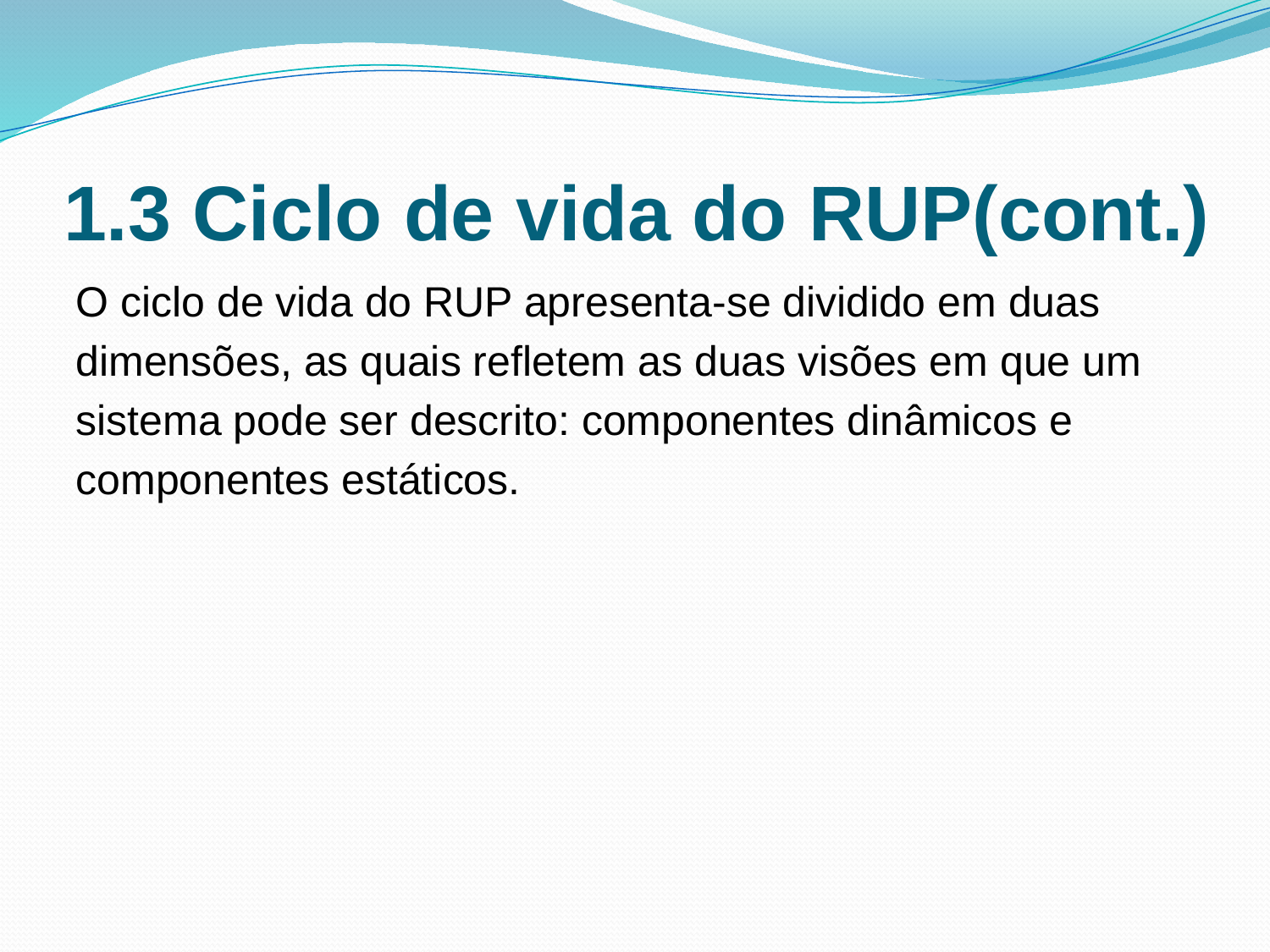

# 1.3 Ciclo de vida do RUP(cont.)
O ciclo de vida do RUP apresenta-se dividido em duas
dimensões, as quais refletem as duas visões em que um
sistema pode ser descrito: componentes dinâmicos e
componentes estáticos.